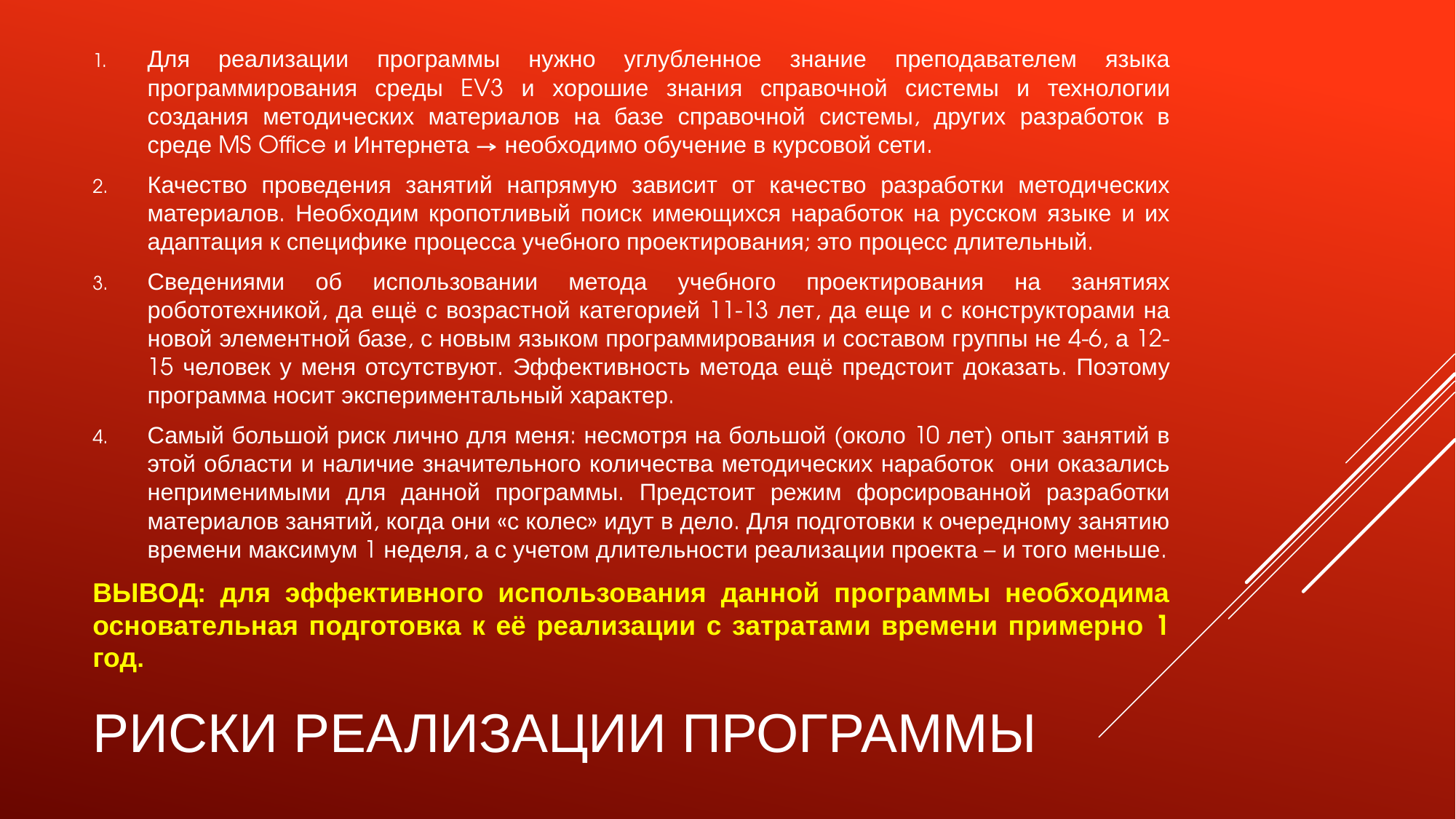

Для реализации программы нужно углубленное знание преподавателем языка программирования среды EV3 и хорошие знания справочной системы и технологии создания методических материалов на базе справочной системы, других разработок в среде MS Office и Интернета → необходимо обучение в курсовой сети.
Качество проведения занятий напрямую зависит от качество разработки методических материалов. Необходим кропотливый поиск имеющихся наработок на русском языке и их адаптация к специфике процесса учебного проектирования; это процесс длительный.
Сведениями об использовании метода учебного проектирования на занятиях робототехникой, да ещё с возрастной категорией 11-13 лет, да еще и с конструкторами на новой элементной базе, с новым языком программирования и составом группы не 4-6, а 12-15 человек у меня отсутствуют. Эффективность метода ещё предстоит доказать. Поэтому программа носит экспериментальный характер.
Самый большой риск лично для меня: несмотря на большой (около 10 лет) опыт занятий в этой области и наличие значительного количества методических наработок  они оказались неприменимыми для данной программы. Предстоит режим форсированной разработки материалов занятий, когда они «с колес» идут в дело. Для подготовки к очередному занятию времени максимум 1 неделя, а с учетом длительности реализации проекта – и того меньше.
ВЫВОД: для эффективного использования данной программы необходима основательная подготовка к её реализации с затратами времени примерно 1 год.
# Риски реализации программы